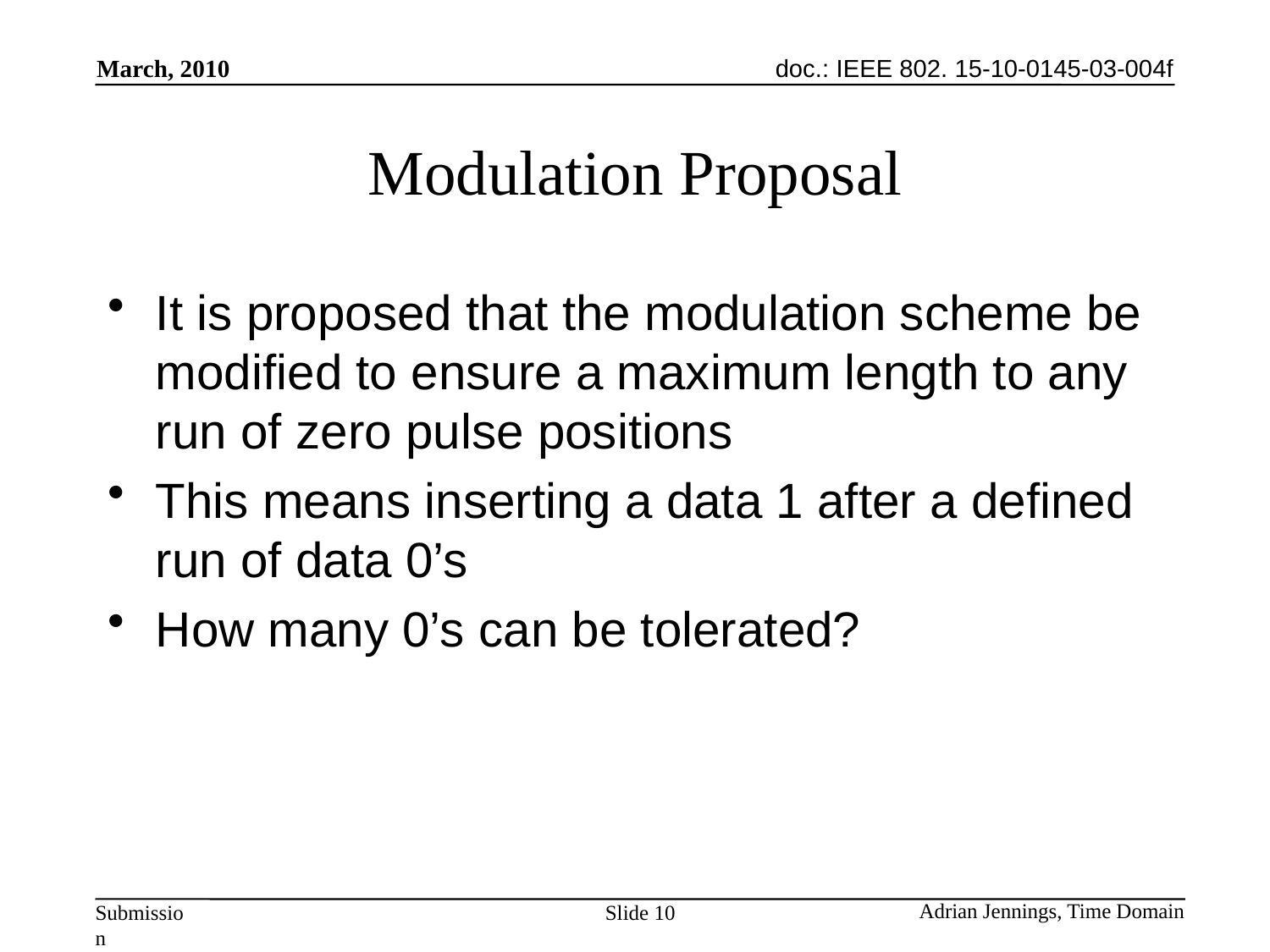

# Modulation Proposal
It is proposed that the modulation scheme be modified to ensure a maximum length to any run of zero pulse positions
This means inserting a data 1 after a defined run of data 0’s
How many 0’s can be tolerated?
Slide 10